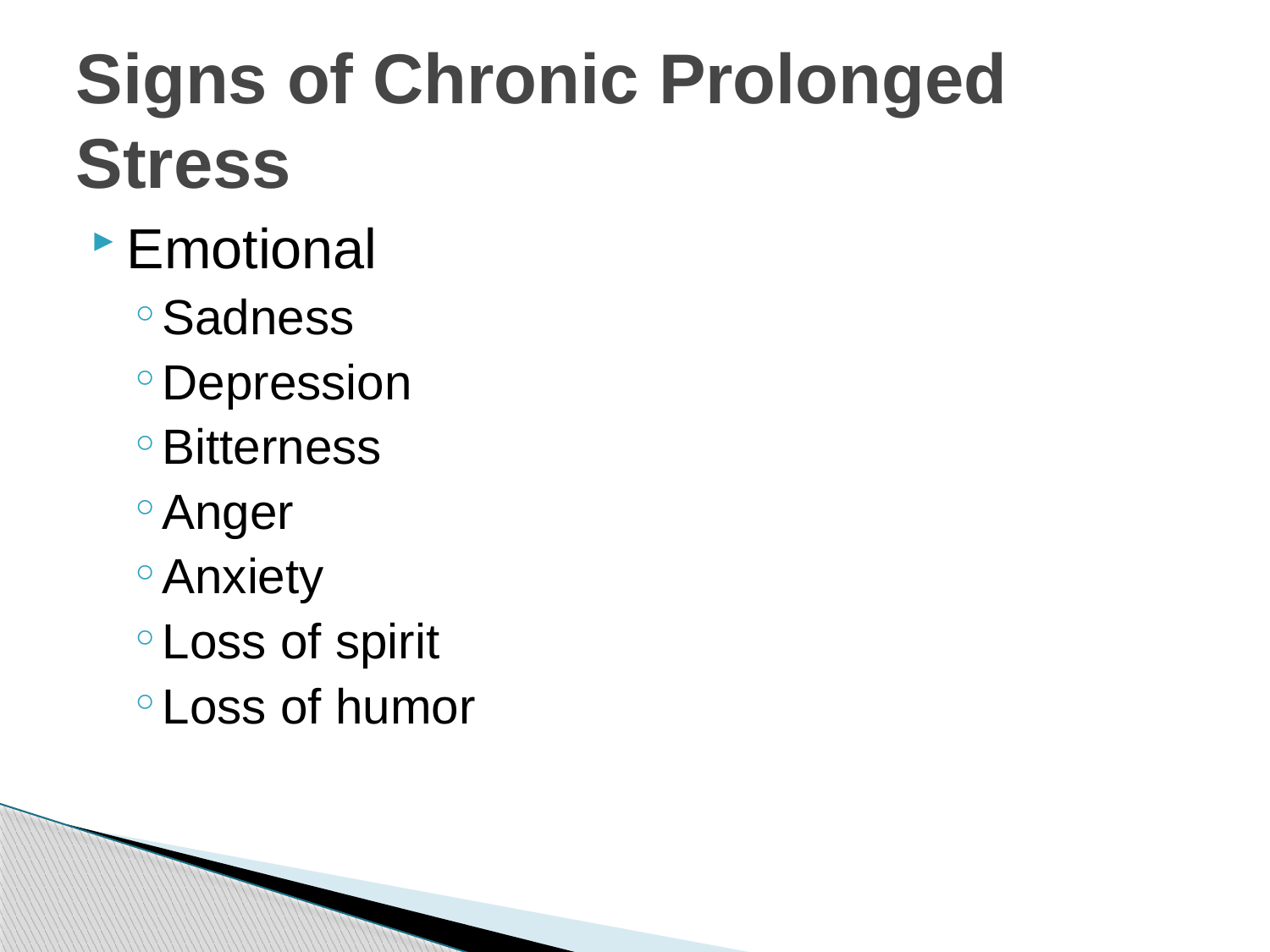

# Signs of Chronic Prolonged Stress
Emotional
Sadness
Depression
Bitterness
Anger
Anxiety
Loss of spirit
Loss of humor